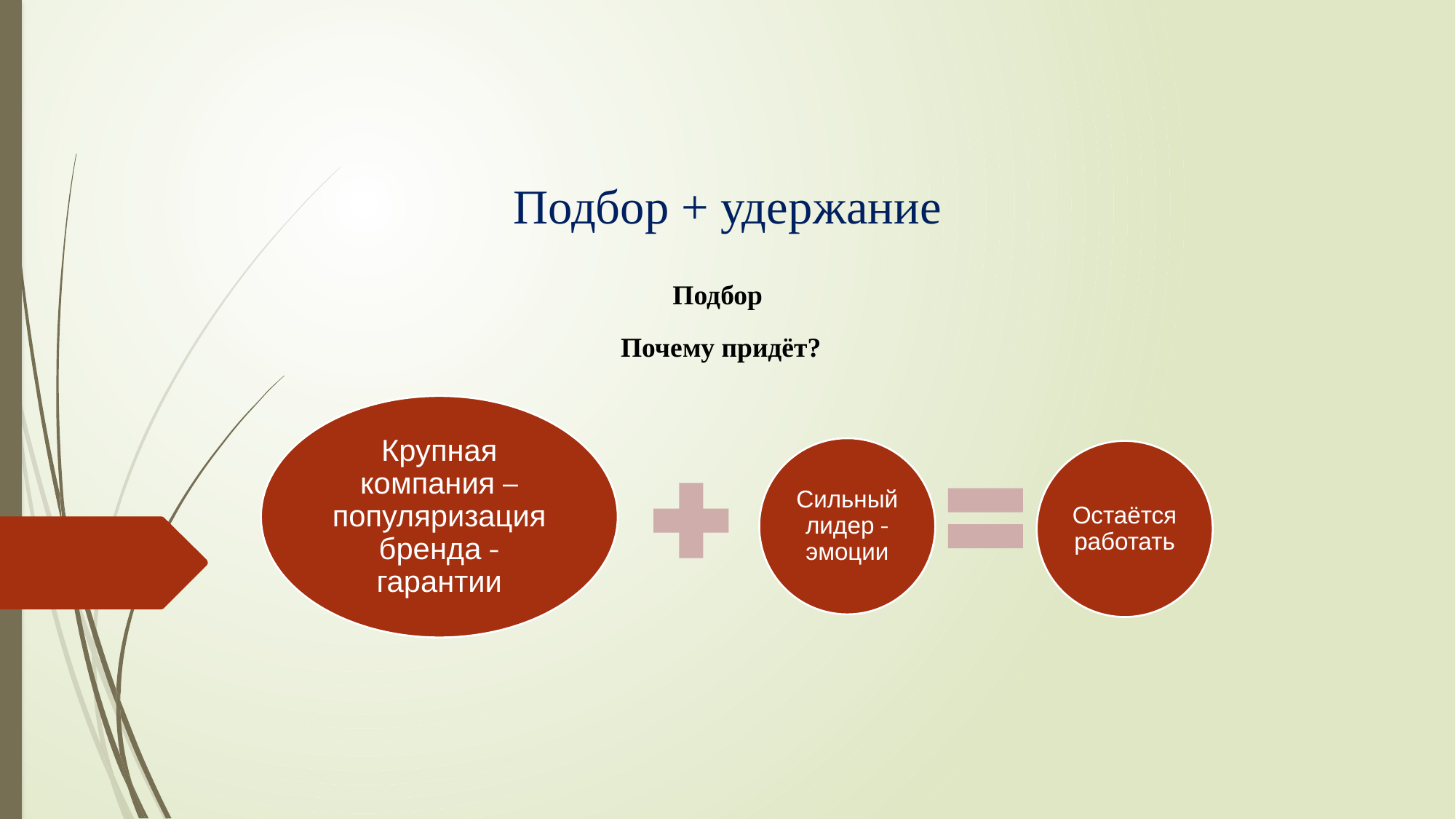

# Подбор + удержание
Крупная компания – популяризация бренда - гарантии

Сильный лидер - эмоции

Остаётся работать

Подбор
Почему придёт?